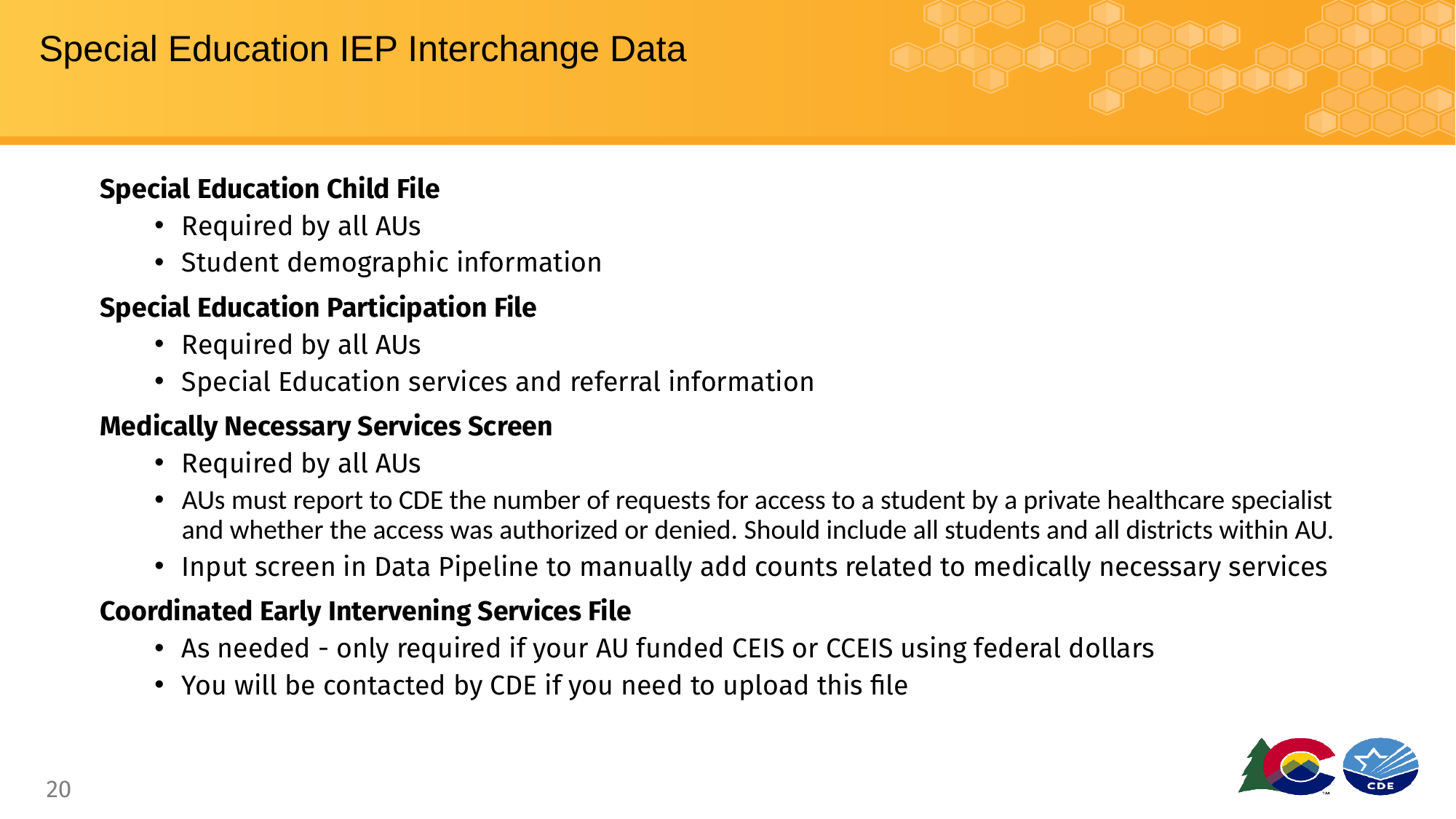

# Special Education IEP Interchange Data
Special Education Child File
Required by all AUs
Student demographic information
Special Education Participation File
Required by all AUs
Special Education services and referral information
Medically Necessary Services Screen
Required by all AUs
AUs must report to CDE the number of requests for access to a student by a private healthcare specialist and whether the access was authorized or denied. Should include all students and all districts within AU.
Input screen in Data Pipeline to manually add counts related to medically necessary services
Coordinated Early Intervening Services File
As needed - only required if your AU funded CEIS or CCEIS using federal dollars
You will be contacted by CDE if you need to upload this file

20